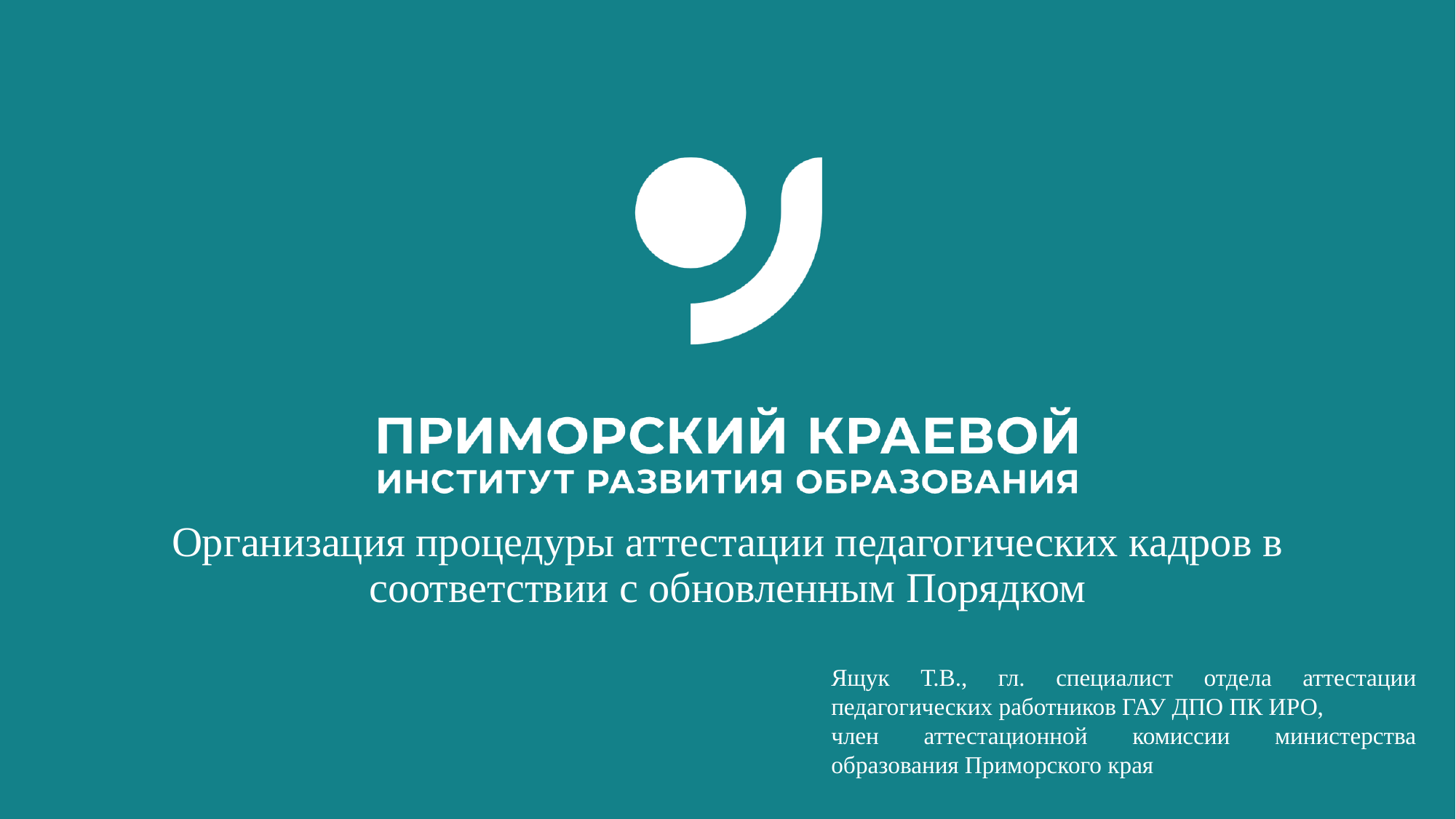

# Организация процедуры аттестации педагогических кадров в соответствии с обновленным Порядком
Ящук Т.В., гл. специалист отдела аттестации педагогических работников ГАУ ДПО ПК ИРО,
член аттестационной комиссии министерства образования Приморского края